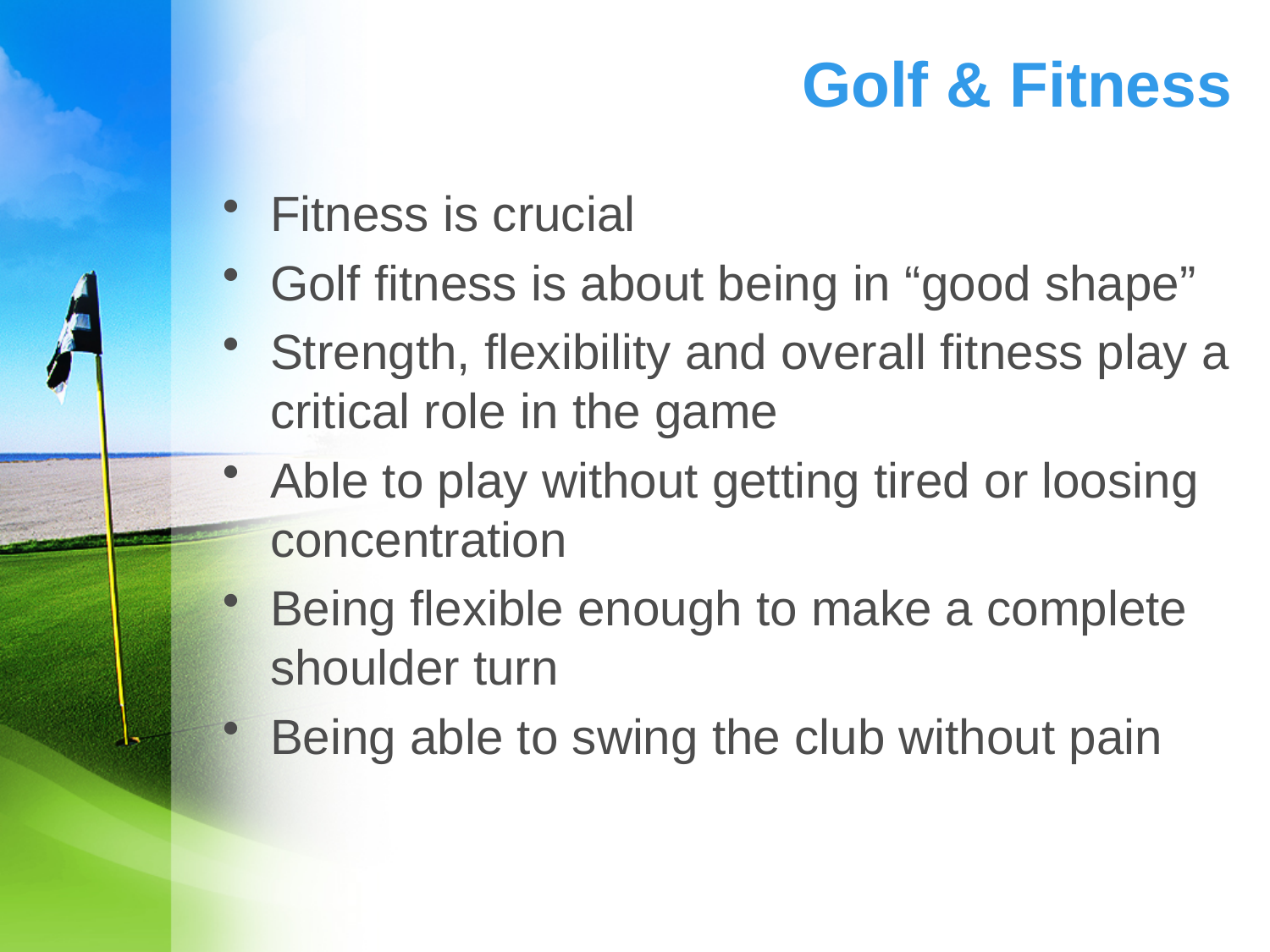

# Golf & Fitness
Fitness is crucial
Golf fitness is about being in “good shape”
Strength, flexibility and overall fitness play a critical role in the game
Able to play without getting tired or loosing concentration
Being flexible enough to make a complete shoulder turn
Being able to swing the club without pain